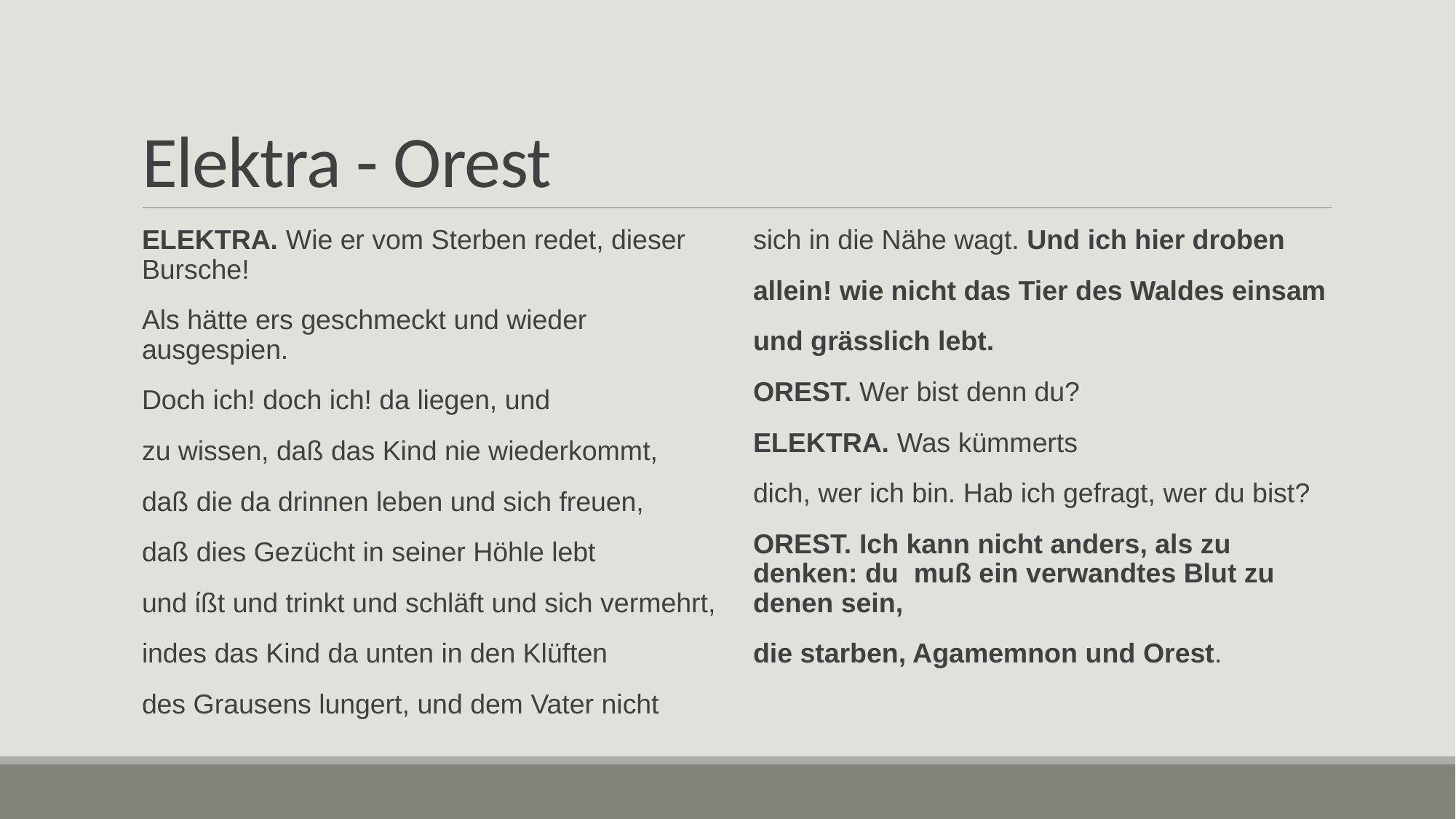

# Elektra - Orest
ELEKTRA. Wie er vom Sterben redet, dieser Bursche!
Als hätte ers geschmeckt und wieder ausgespien.
Doch ich! doch ich! da liegen, und
zu wissen, daß das Kind nie wiederkommt,
daß die da drinnen leben und sich freuen,
daß dies Gezücht in seiner Höhle lebt
und ίßt und trinkt und schläft und sich vermehrt,
indes das Kind da unten in den Klüften
des Grausens lungert, und dem Vater nicht
sich in die Nähe wagt. Und ich hier droben
allein! wie nicht das Tier des Waldes einsam
und grässlich lebt.
OREST. Wer bist denn du?
ELEKTRA. Was kümmerts
dich, wer ich bin. Hab ich gefragt, wer du bist?
OREST. Ich kann nicht anders, als zu denken: du  muß ein verwandtes Blut zu denen sein,
die starben, Agamemnon und Orest.